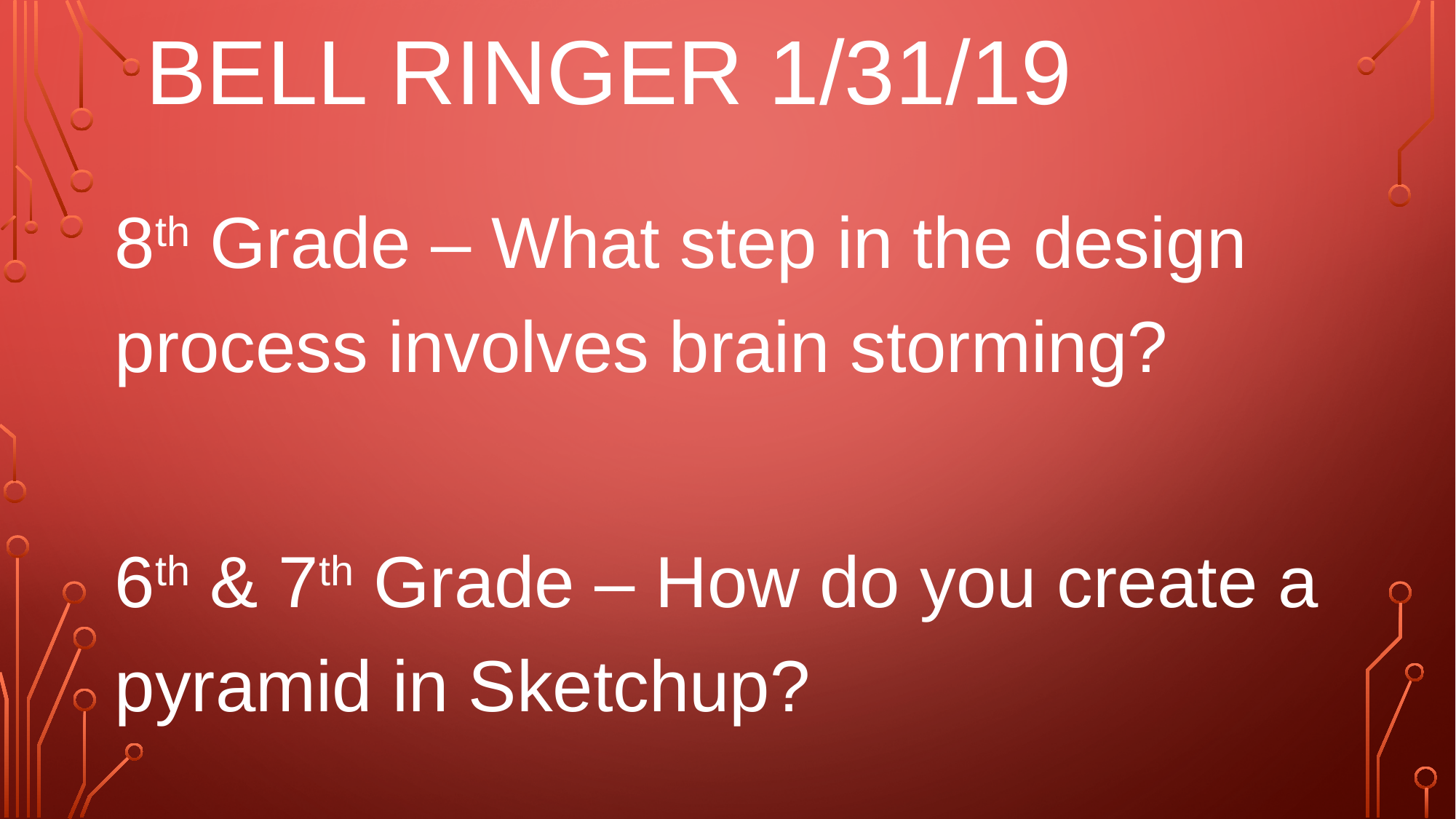

# Bell Ringer 1/31/19

8th Grade – What step in the design process involves brain storming?

6th & 7th Grade – How do you create a pyramid in Sketchup?